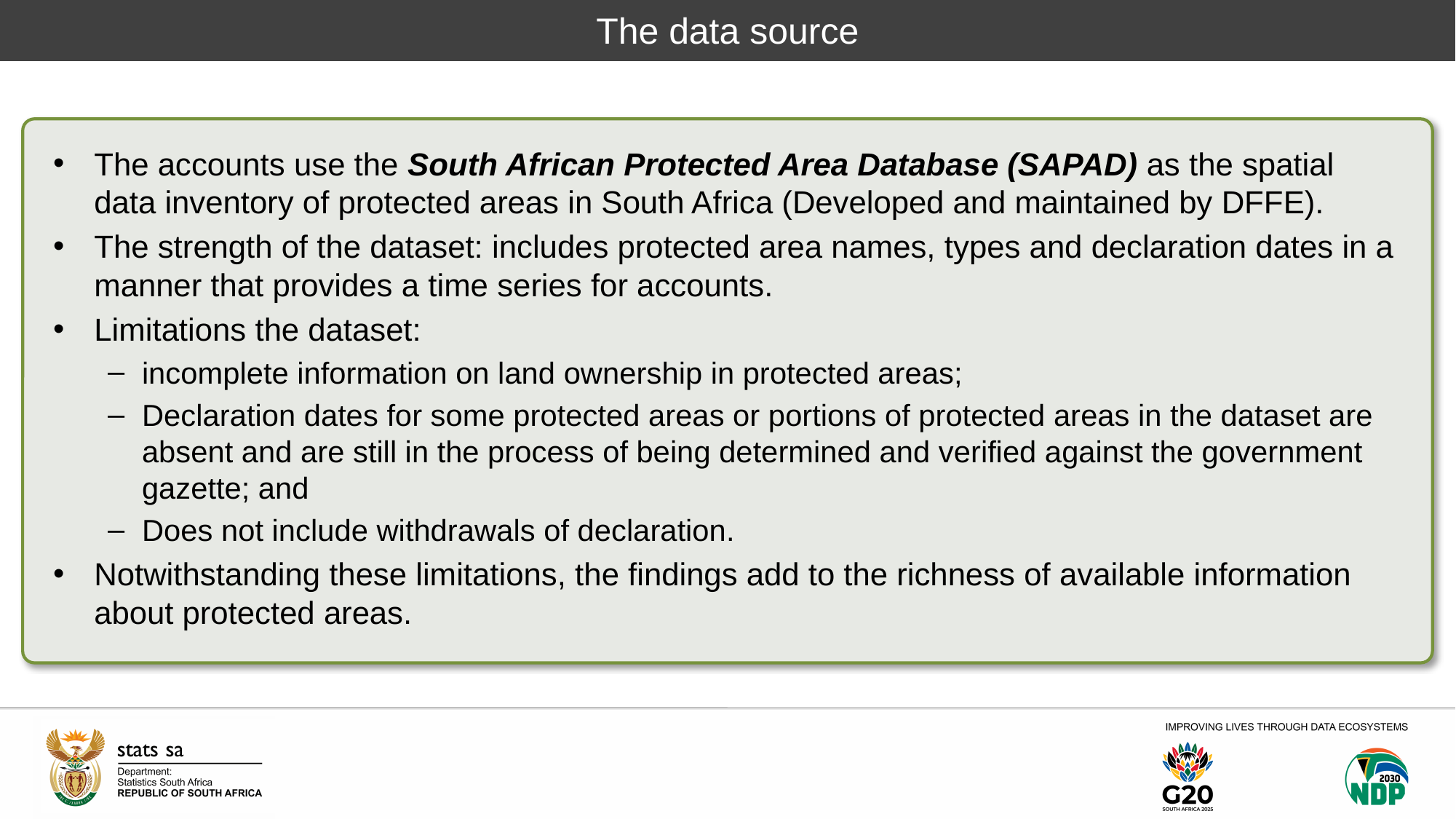

The data source

The accounts use the South African Protected Area Database (SAPAD) as the spatial data inventory of protected areas in South Africa (Developed and maintained by DFFE).
The strength of the dataset: includes protected area names, types and declaration dates in a manner that provides a time series for accounts.
Limitations the dataset:
incomplete information on land ownership in protected areas;
Declaration dates for some protected areas or portions of protected areas in the dataset are absent and are still in the process of being determined and verified against the government gazette; and
Does not include withdrawals of declaration.
Notwithstanding these limitations, the findings add to the richness of available information about protected areas.